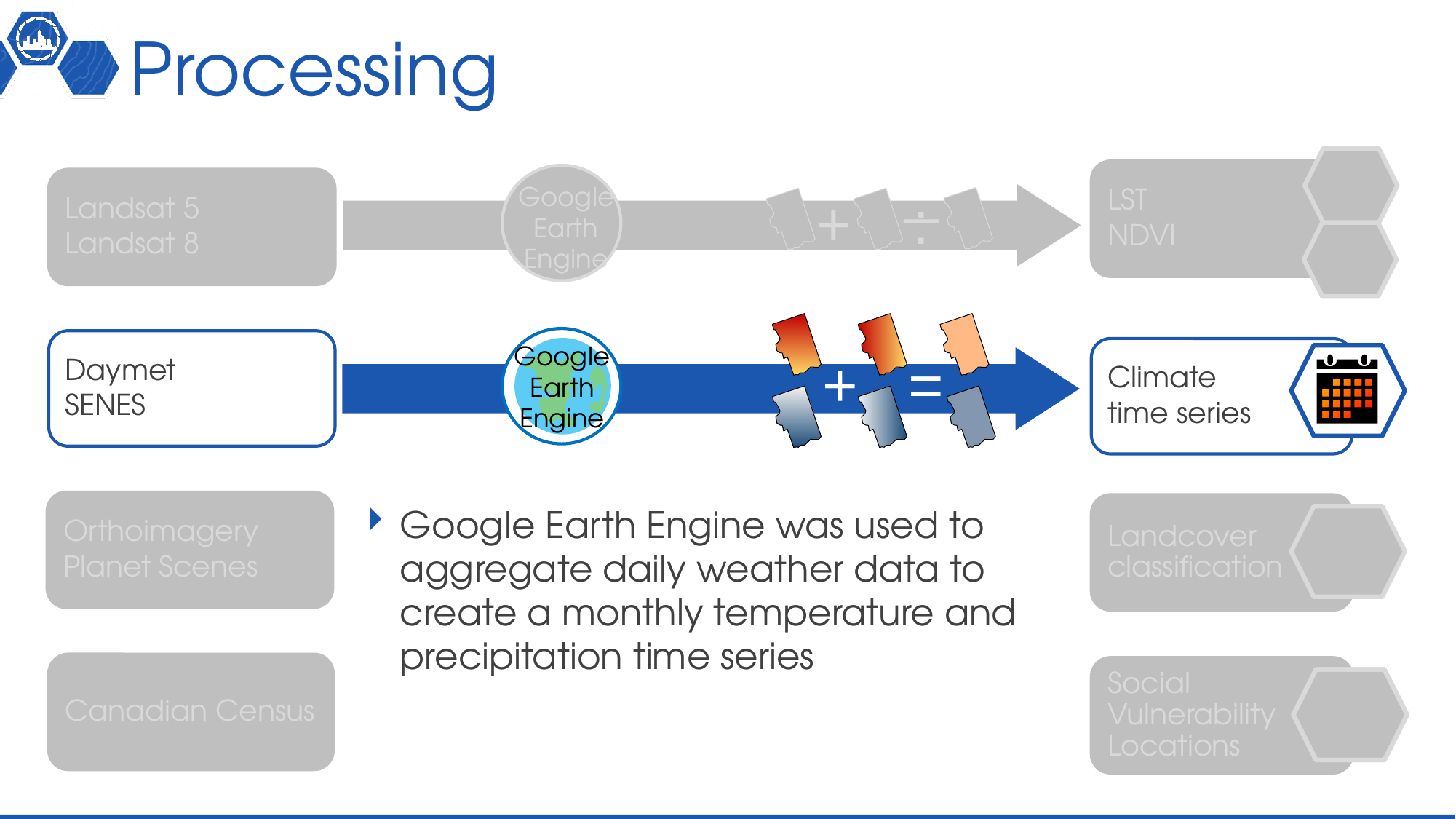

# Processing

_
:

LST
NDVI

Landsat 5
Landsat 8
Google
Earth Engine
+

Daymet
SENES
Google
Earth Engine

Climate
time series
+   =

Orthoimagery
Planet Scenes
Landcover classification
Google Earth Engine was used to aggregate daily weather data to create a monthly temperature and precipitation time series

Canadian Census
Social Vulnerability Locations